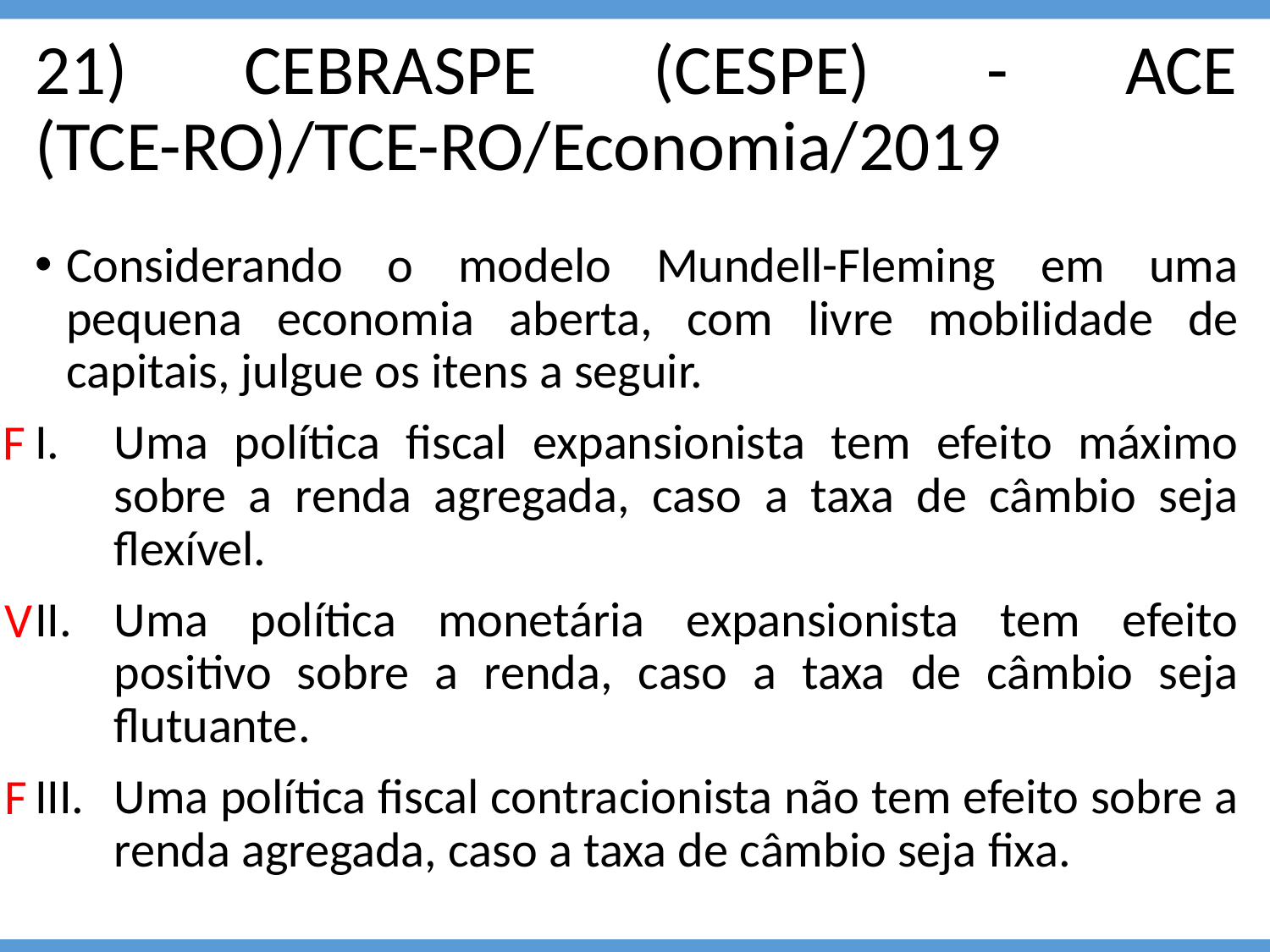

# 21) CEBRASPE (CESPE) - ACE (TCE-RO)/TCE-RO/Economia/2019
Considerando o modelo Mundell-Fleming em uma pequena economia aberta, com livre mobilidade de capitais, julgue os itens a seguir.
Uma política fiscal expansionista tem efeito máximo sobre a renda agregada, caso a taxa de câmbio seja flexível.
Uma política monetária expansionista tem efeito positivo sobre a renda, caso a taxa de câmbio seja flutuante.
Uma política fiscal contracionista não tem efeito sobre a renda agregada, caso a taxa de câmbio seja fixa.
F
V
F